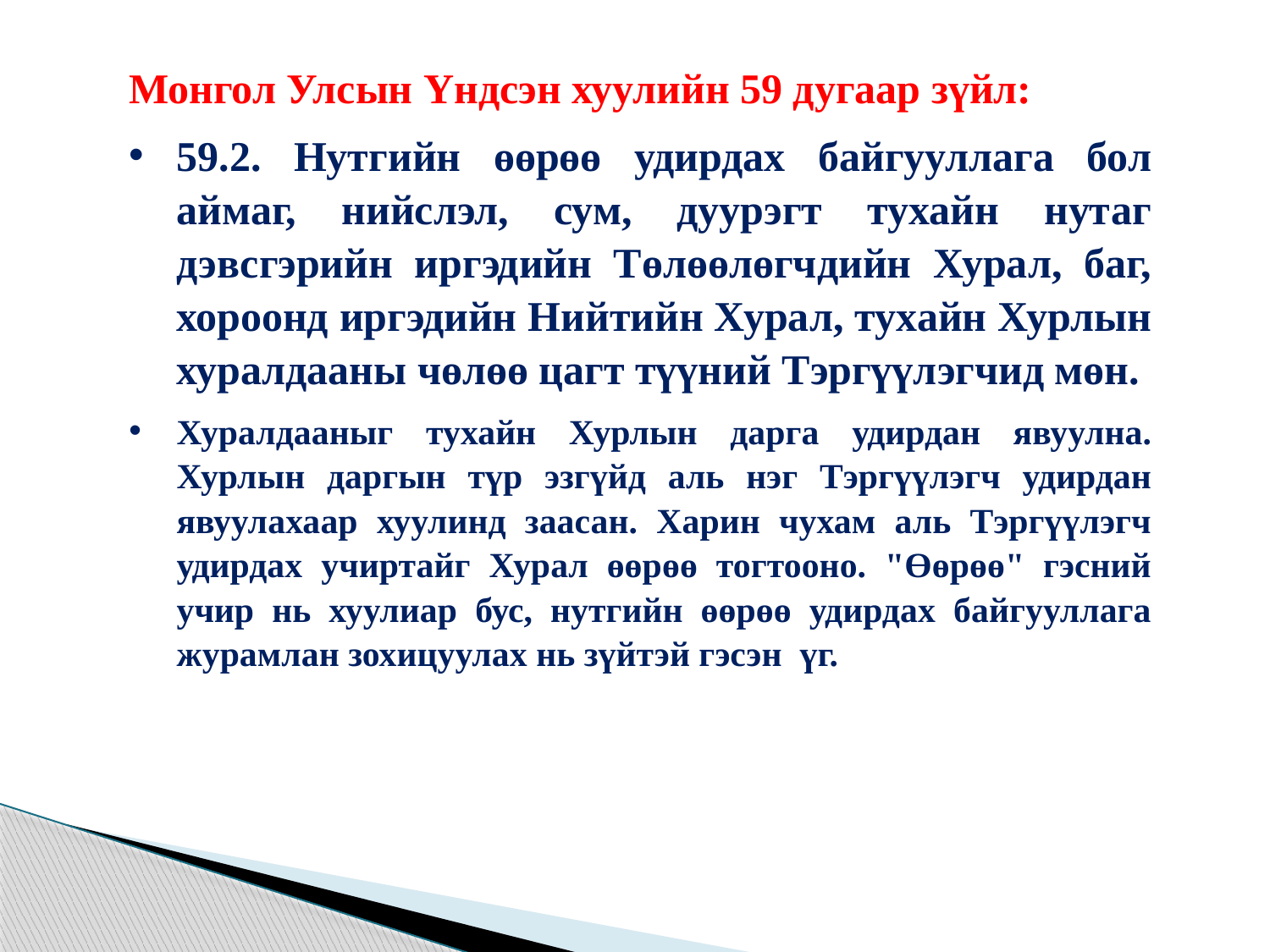

Монгол Улсын Үндсэн хуулийн 59 дугаар зүйл:
59.2. Нутгийн өөрөө удирдах байгууллага бол аймаг, нийслэл, сум, дуурэгт тухайн нутаг дэвсгэрийн иргэдийн Төлөөлөгчдийн Хурал, баг, хороонд иргэдийн Нийтийн Хурал, тухайн Хурлын хуралдааны чөлөө цагт түүний Тэргүүлэгчид мөн.
Хуралдааныг тухайн Хурлын дарга удирдан явуулна. Хурлын даргын түр эзгүйд аль нэг Тэргүүлэгч удирдан явуулахаар хуулинд заасан. Харин чухам аль Тэргүүлэгч удирдах учиртайг Хурал өөрөө тогтооно. "Өөрөө" гэсний учир нь хуулиар бус, нутгийн өөрөө удирдах байгууллага журамлан зохицуулах нь зүйтэй гэсэн  үг.